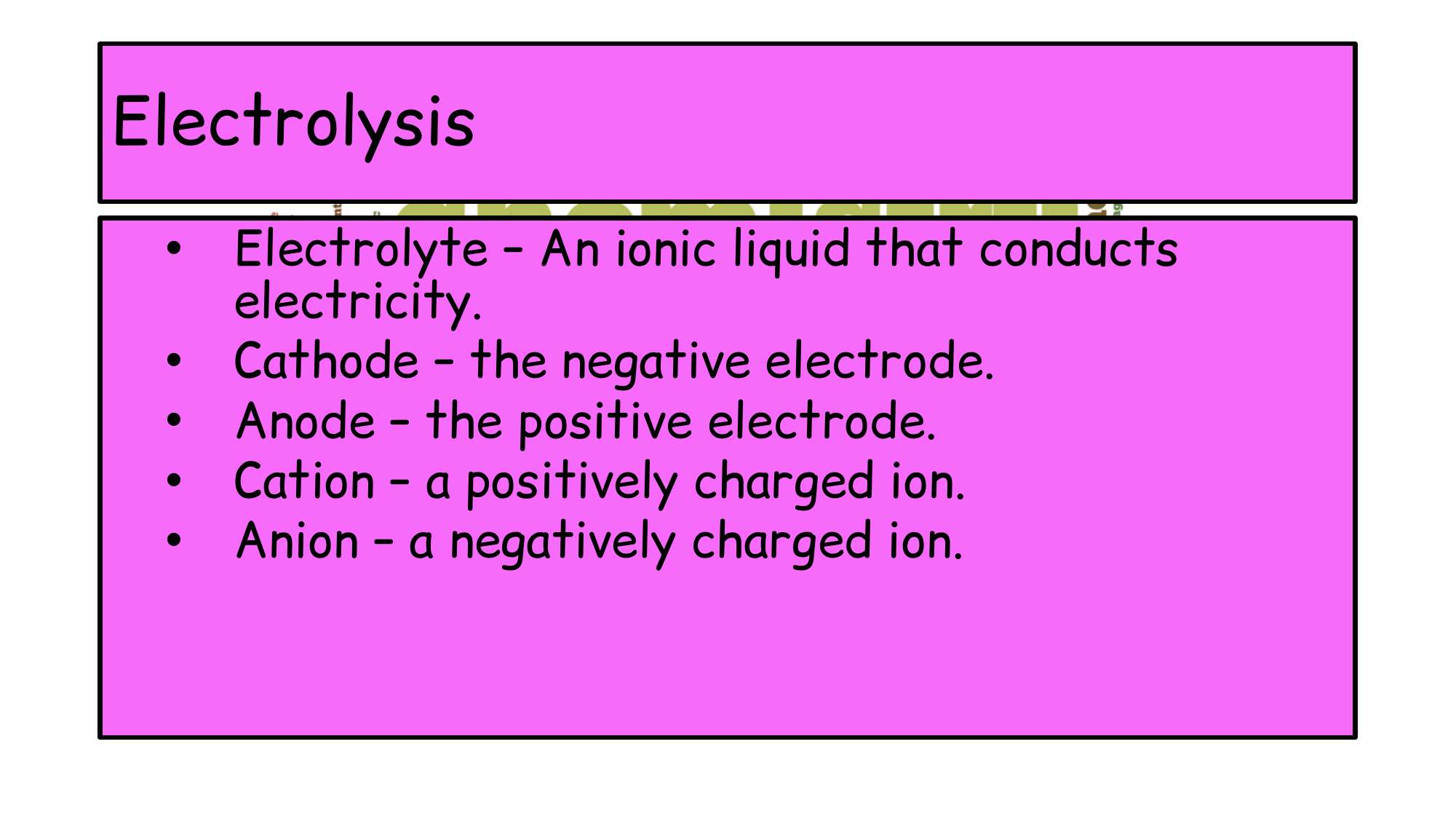

# Electrolysis
Electrolyte – An ionic liquid that conducts electricity.
Cathode – the negative electrode.
Anode – the positive electrode.
Cation – a positively charged ion.
Anion – a negatively charged ion.